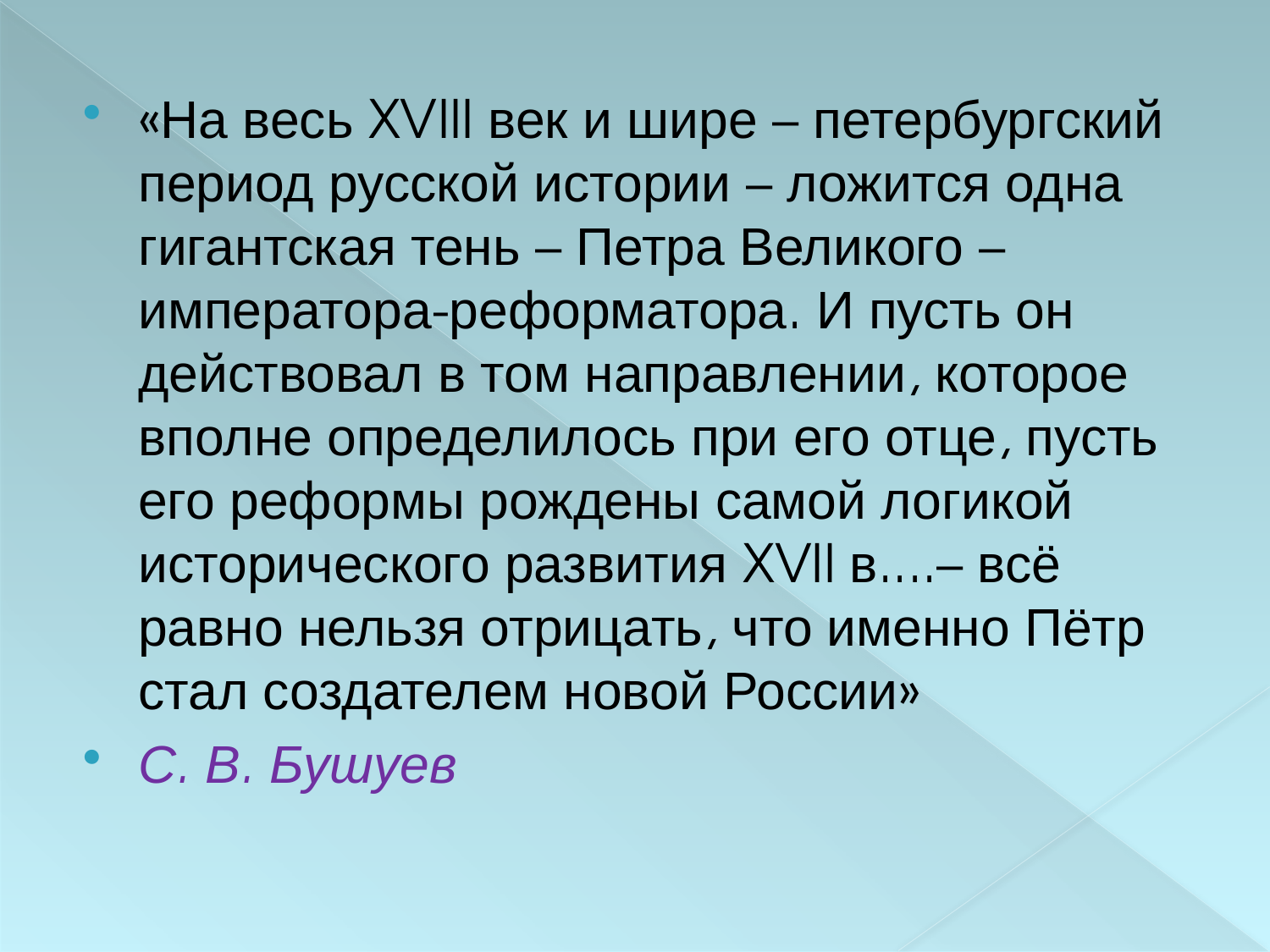

«На весь XVIII век и шире – петербургский период русской истории – ложится одна гигантская тень – Петра Великого – императора-реформатора. И пусть он действовал в том направлении, которое вполне определилось при его отце, пусть его реформы рождены самой логикой исторического развития XVII в....– всё равно нельзя отрицать, что именно Пётр стал создателем новой России»
С. В. Бушуев